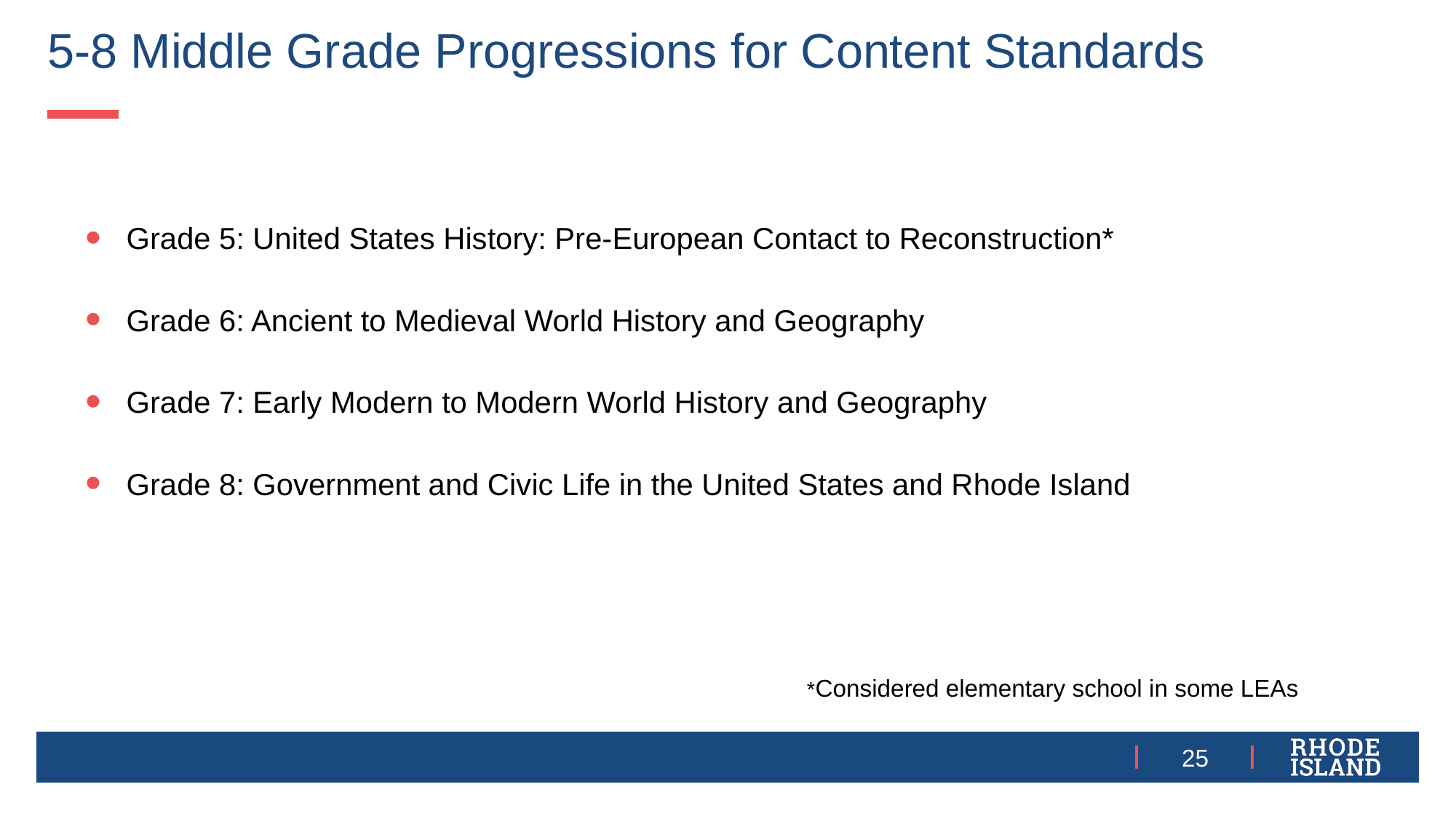

# 5-8 Middle Grade Progressions for Content Standards
Grade 5: United States History: Pre-European Contact to Reconstruction*
Grade 6: Ancient to Medieval World History and Geography
Grade 7: Early Modern to Modern World History and Geography
Grade 8: Government and Civic Life in the United States and Rhode Island

*Considered elementary school in some LEAs
25